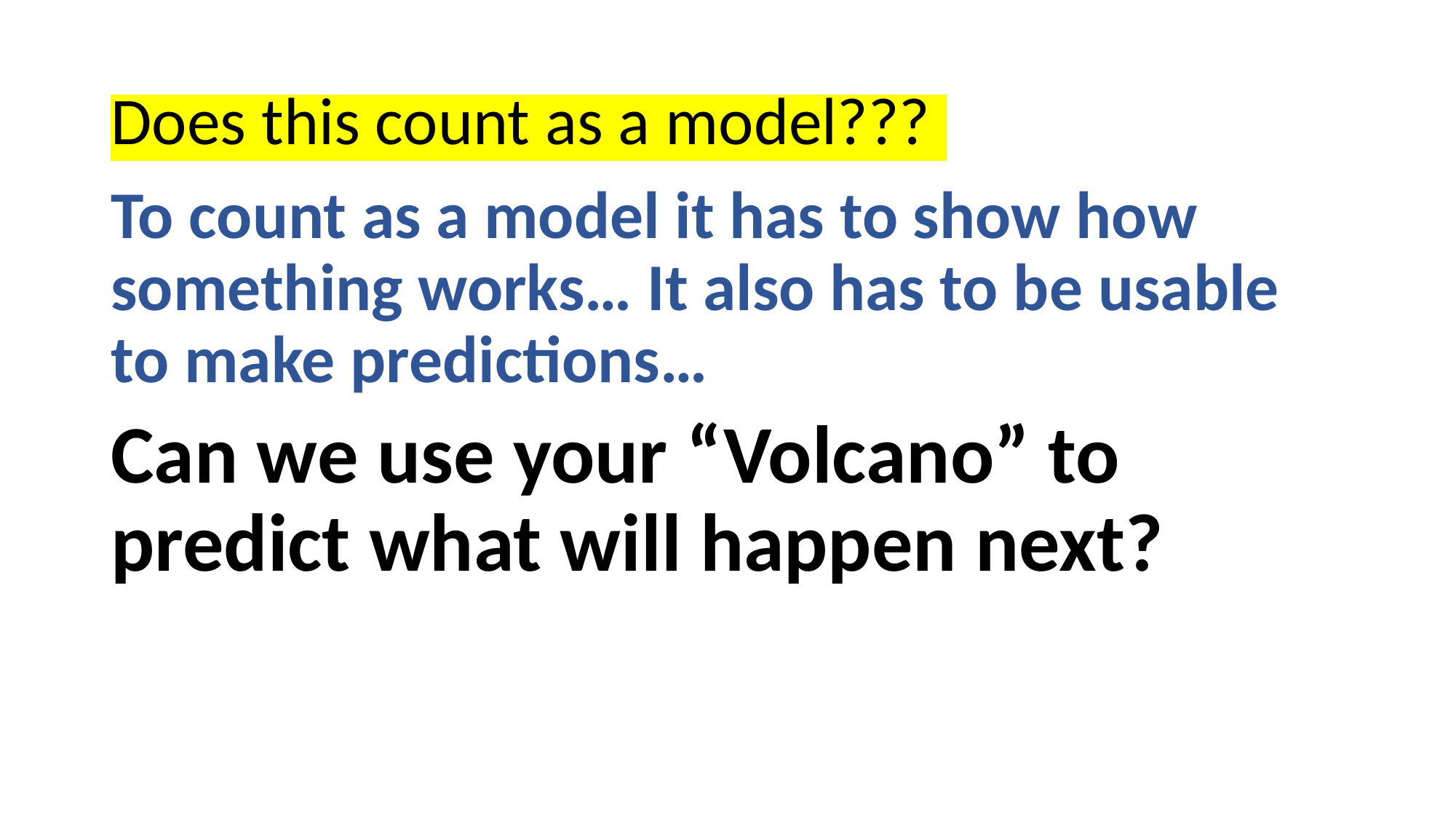

# Does this count as a model???
To count as a model it has to show how something works… It also has to be usable to make predictions…
Can we use your “Volcano” to predict what will happen next?